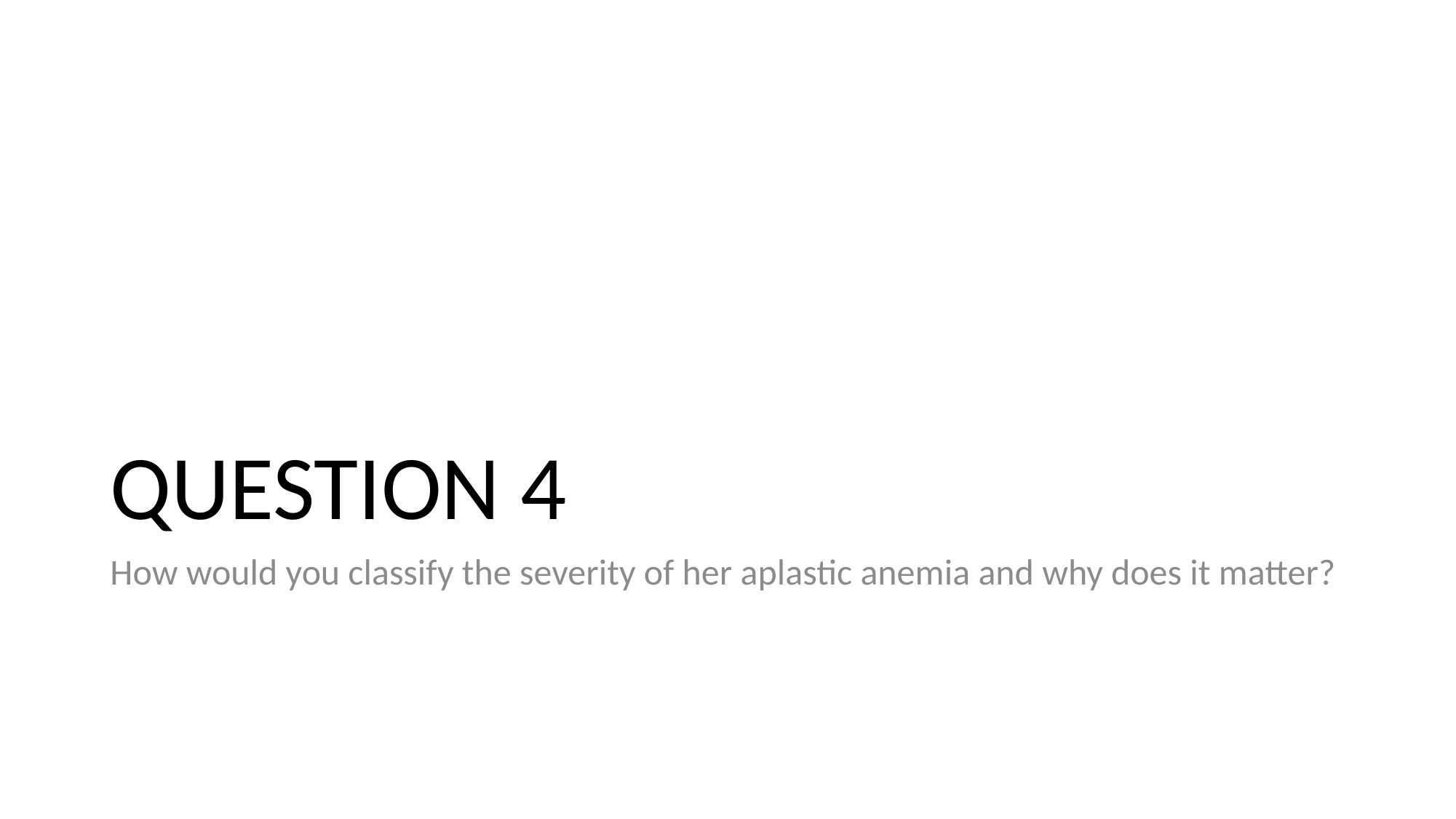

# QUESTION 4
How would you classify the severity of her aplastic anemia and why does it matter?